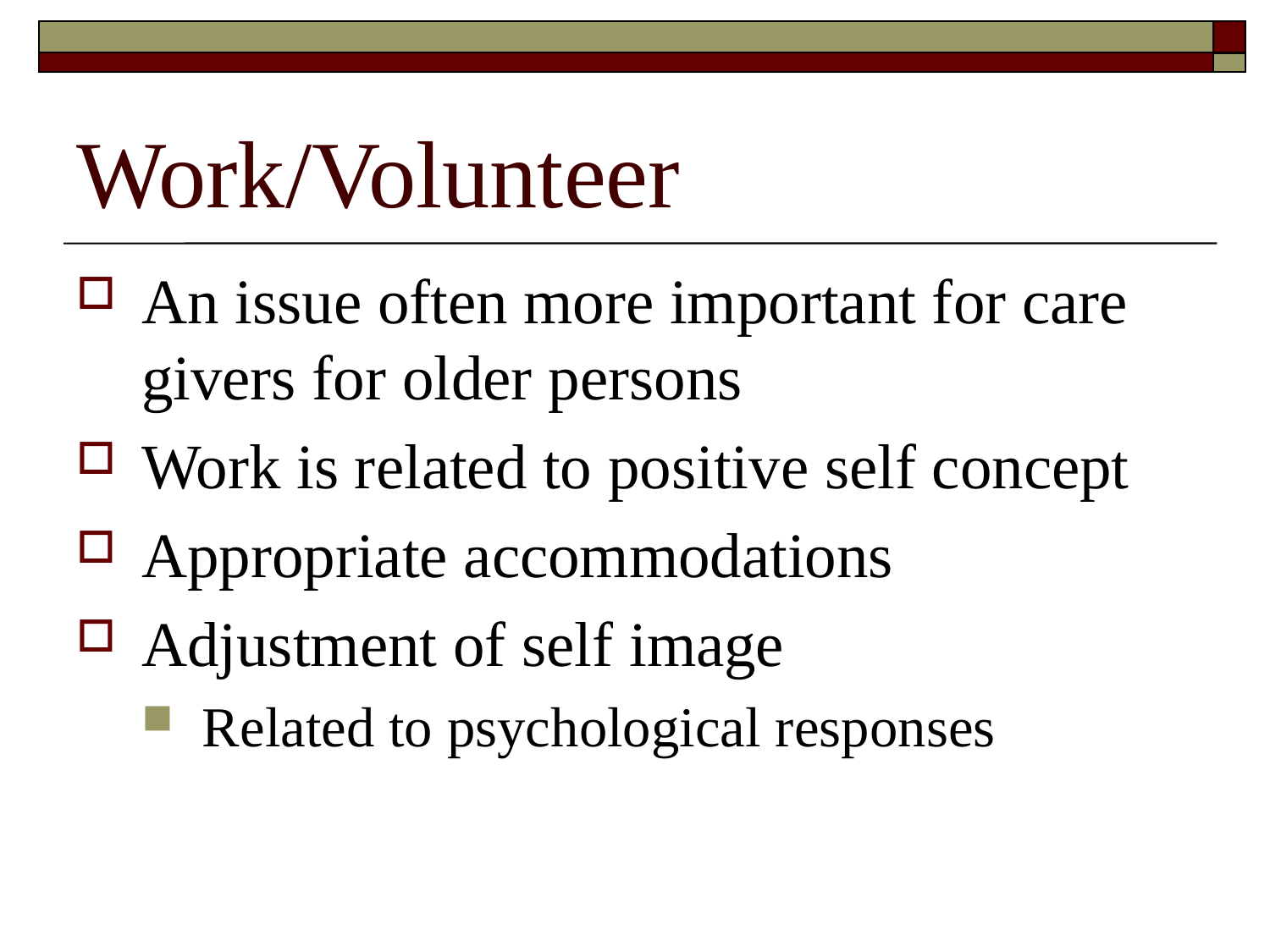

# Work/Volunteer
An issue often more important for care givers for older persons
Work is related to positive self concept
Appropriate accommodations
Adjustment of self image
Related to psychological responses